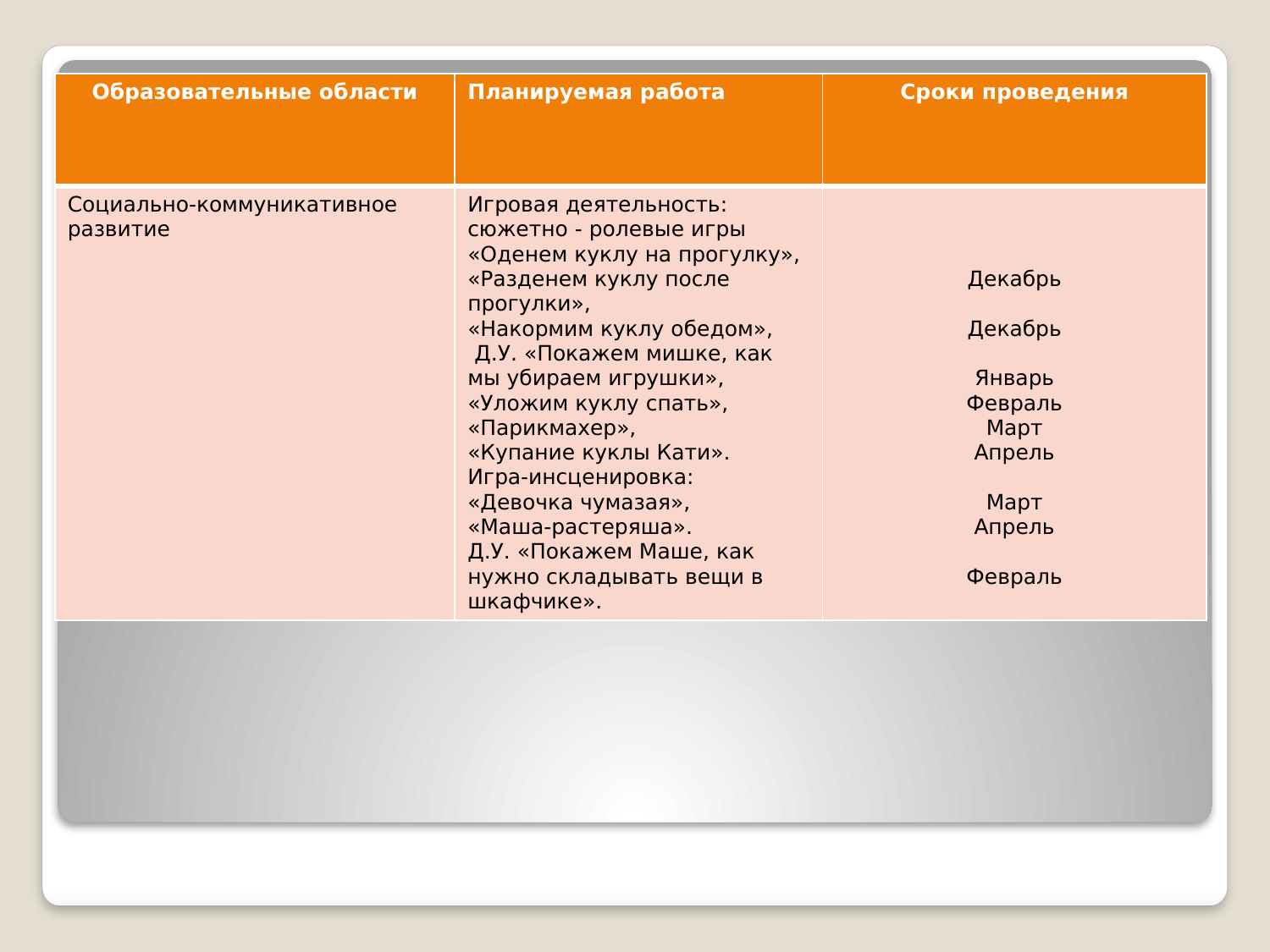

| Образовательные области | Планируемая работа | Сроки проведения |
| --- | --- | --- |
| Социально-коммуникативное развитие | Игровая деятельность: сюжетно - ролевые игры «Оденем куклу на прогулку», «Разденем куклу после прогулки», «Накормим куклу обедом», Д.У. «Покажем мишке, как мы убираем игрушки», «Уложим куклу спать», «Парикмахер», «Купание куклы Кати». Игра-инсценировка: «Девочка чумазая», «Маша-растеряша». Д.У. «Покажем Маше, как нужно складывать вещи в шкафчике». | Декабрь Декабрь Январь Февраль Март Апрель Март Апрель Февраль |